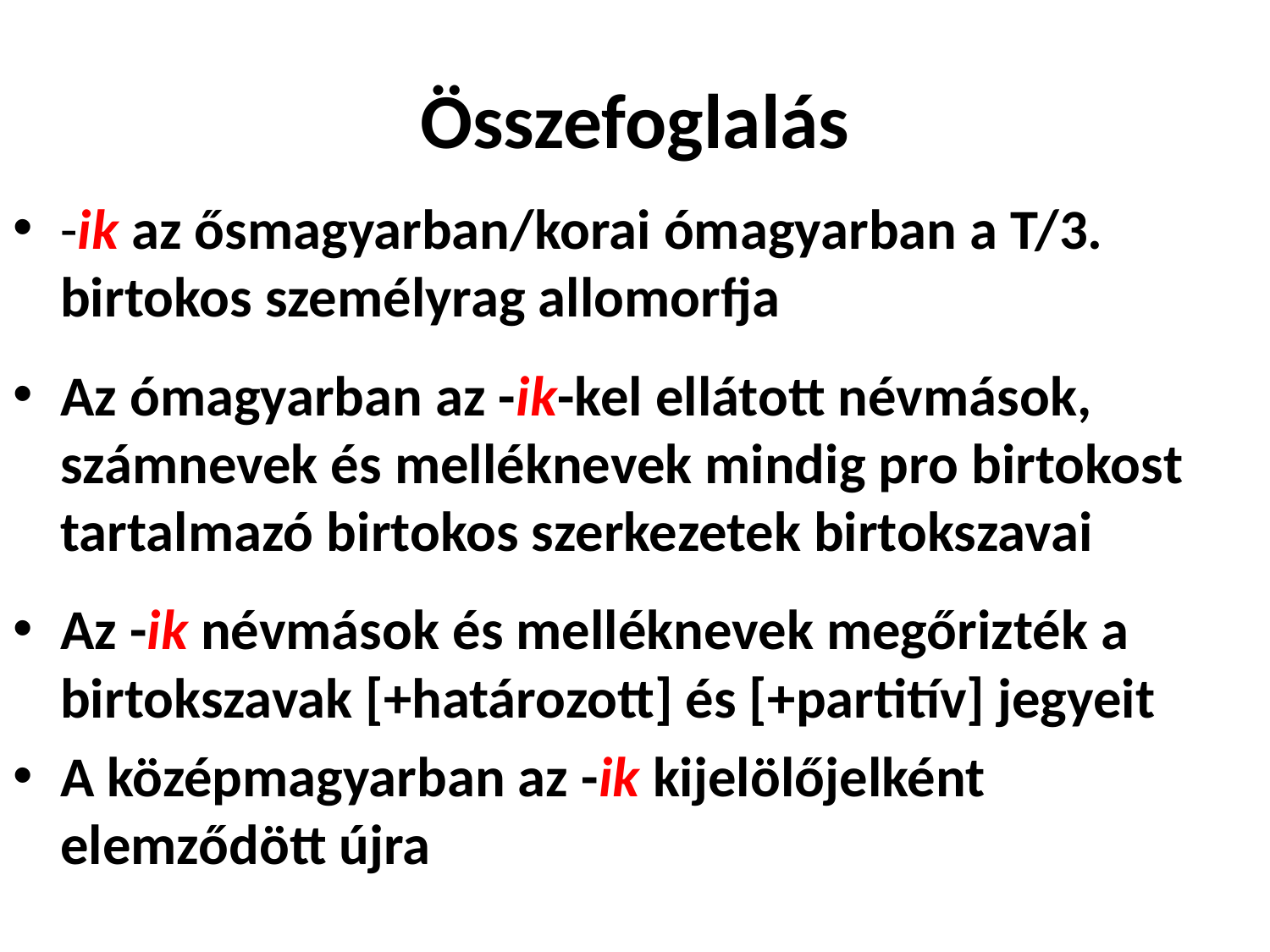

# Összefoglalás
-ik az ősmagyarban/korai ómagyarban a T/3. birtokos személyrag allomorfja

Az ómagyarban az -ik-kel ellátott névmások, számnevek és melléknevek mindig pro birtokost tartalmazó birtokos szerkezetek birtokszavai

Az -ik névmások és melléknevek megőrizték a birtokszavak [+határozott] és [+partitív] jegyeit
A középmagyarban az -ik kijelölőjelként elemződött újra